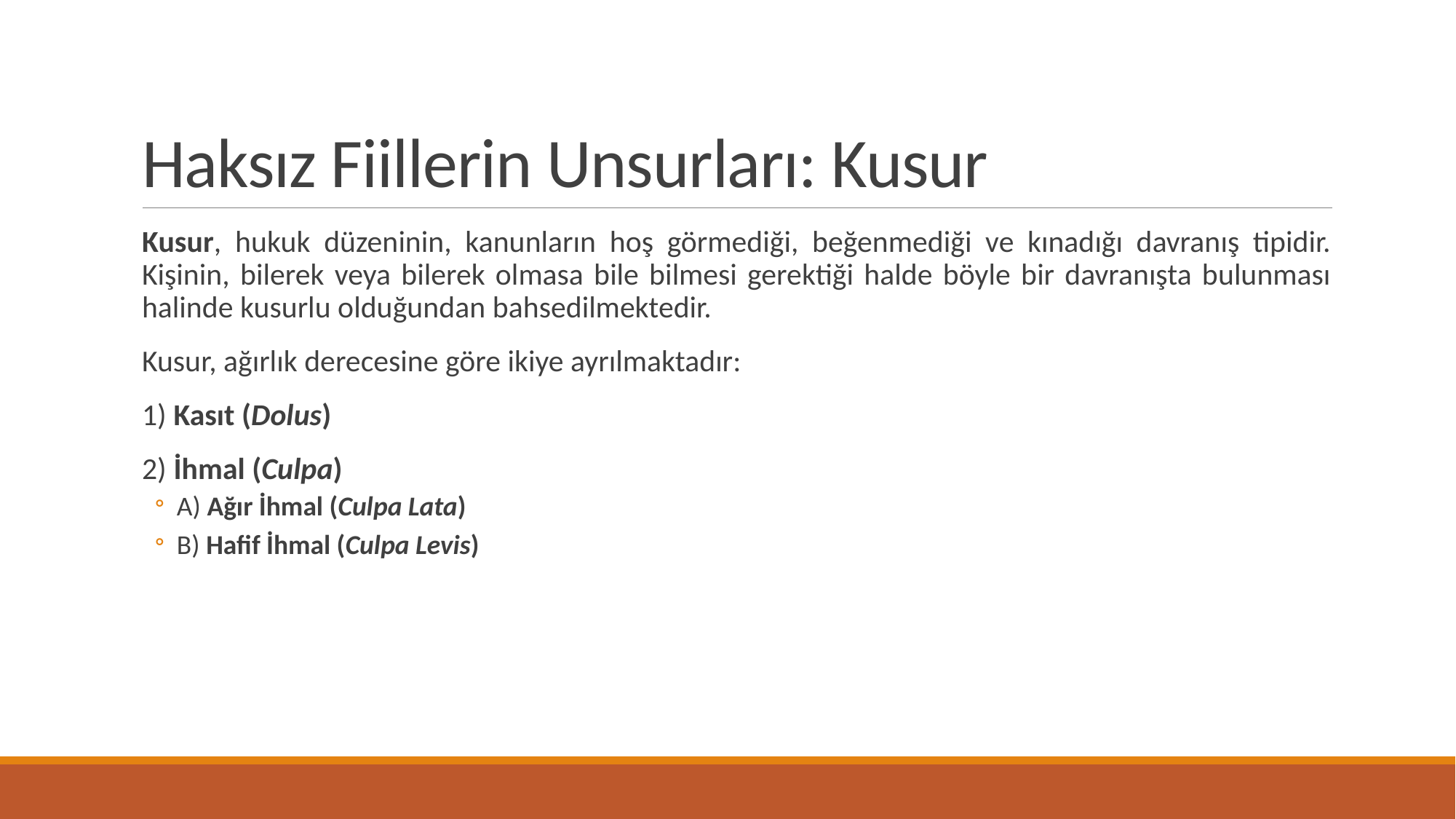

# Haksız Fiillerin Unsurları: Kusur
Kusur, hukuk düzeninin, kanunların hoş görmediği, beğenmediği ve kınadığı davranış tipidir. Kişinin, bilerek veya bilerek olmasa bile bilmesi gerektiği halde böyle bir davranışta bulunması halinde kusurlu olduğundan bahsedilmektedir.
Kusur, ağırlık derecesine göre ikiye ayrılmaktadır:
1) Kasıt (Dolus)
2) İhmal (Culpa)
A) Ağır İhmal (Culpa Lata)
B) Hafif İhmal (Culpa Levis)